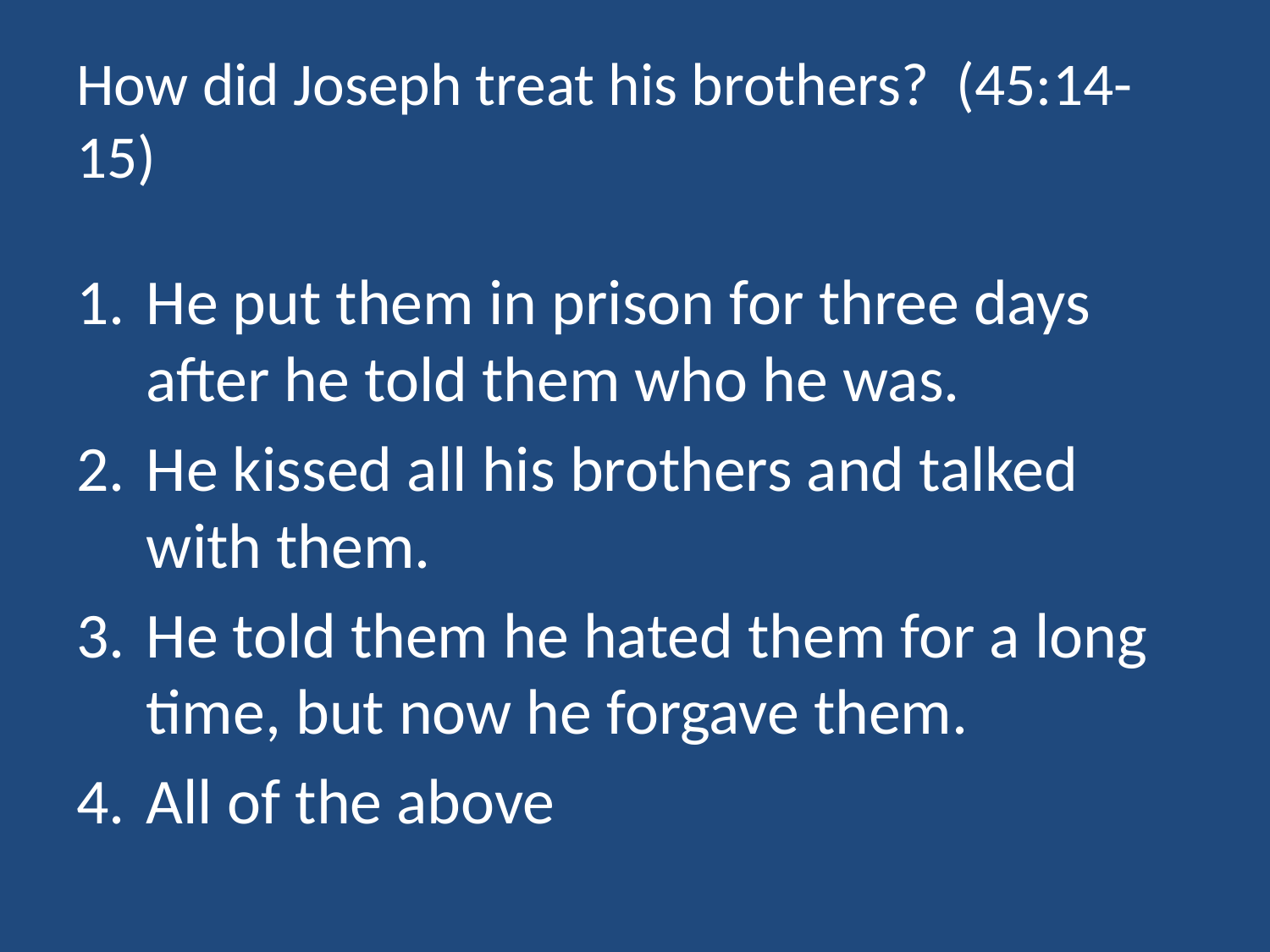

# How did Joseph treat his brothers?  (45:14-15)
He put them in prison for three days after he told them who he was.
He kissed all his brothers and talked with them.
He told them he hated them for a long time, but now he forgave them.
All of the above